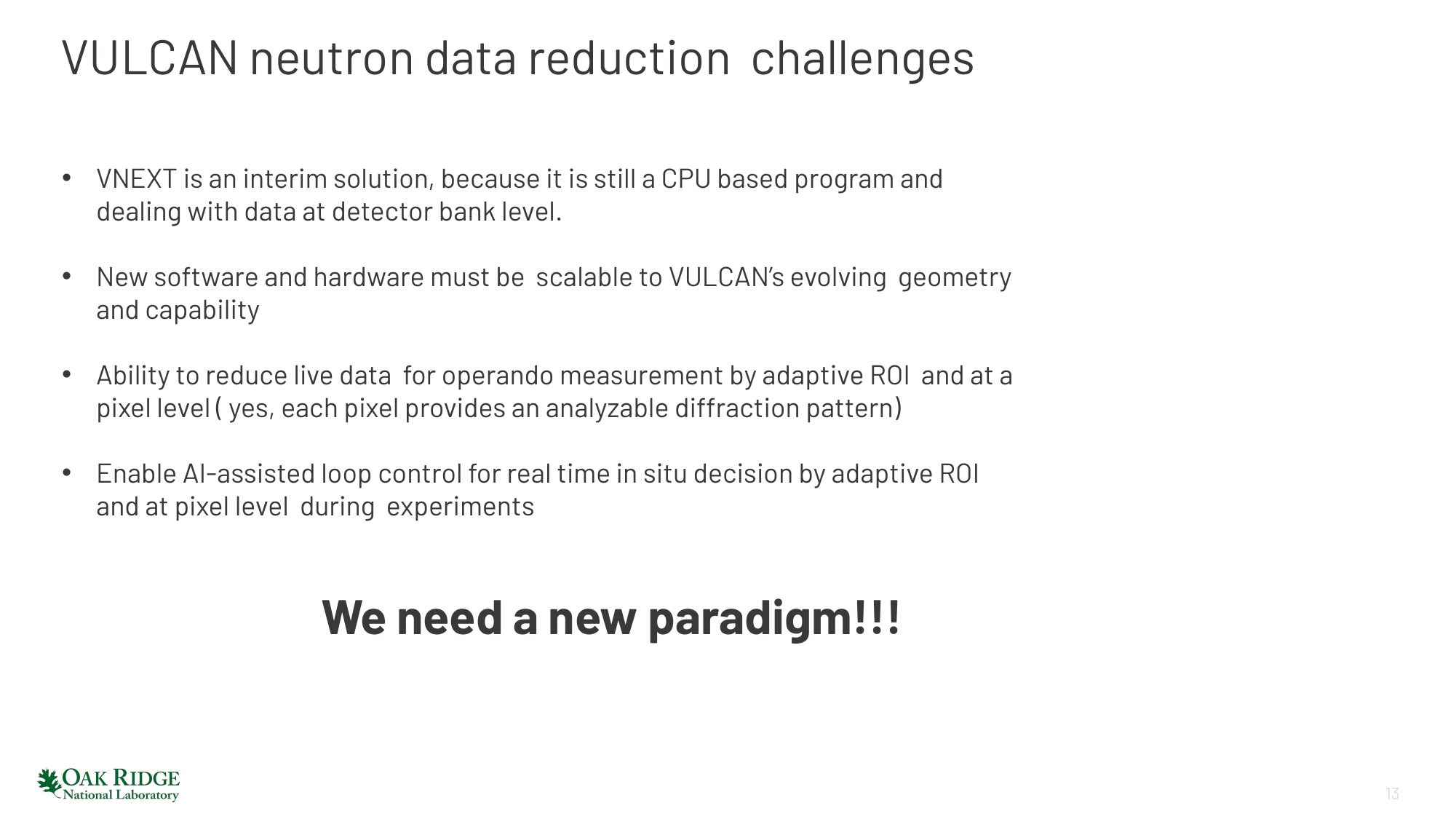

# VULCAN neutron data reduction  challenges
VNEXT is an interim solution, because it is still a CPU based program and dealing with data at detector bank level.

New software and hardware must be  scalable to VULCAN’s evolving  geometry and capability

Ability to reduce live data  for operando measurement by adaptive ROI  and at a pixel level ( yes, each pixel provides an analyzable diffraction pattern)

Enable AI-assisted loop control for real time in situ decision by adaptive ROI  and at pixel level  during  experiments

We need a new paradigm!!!